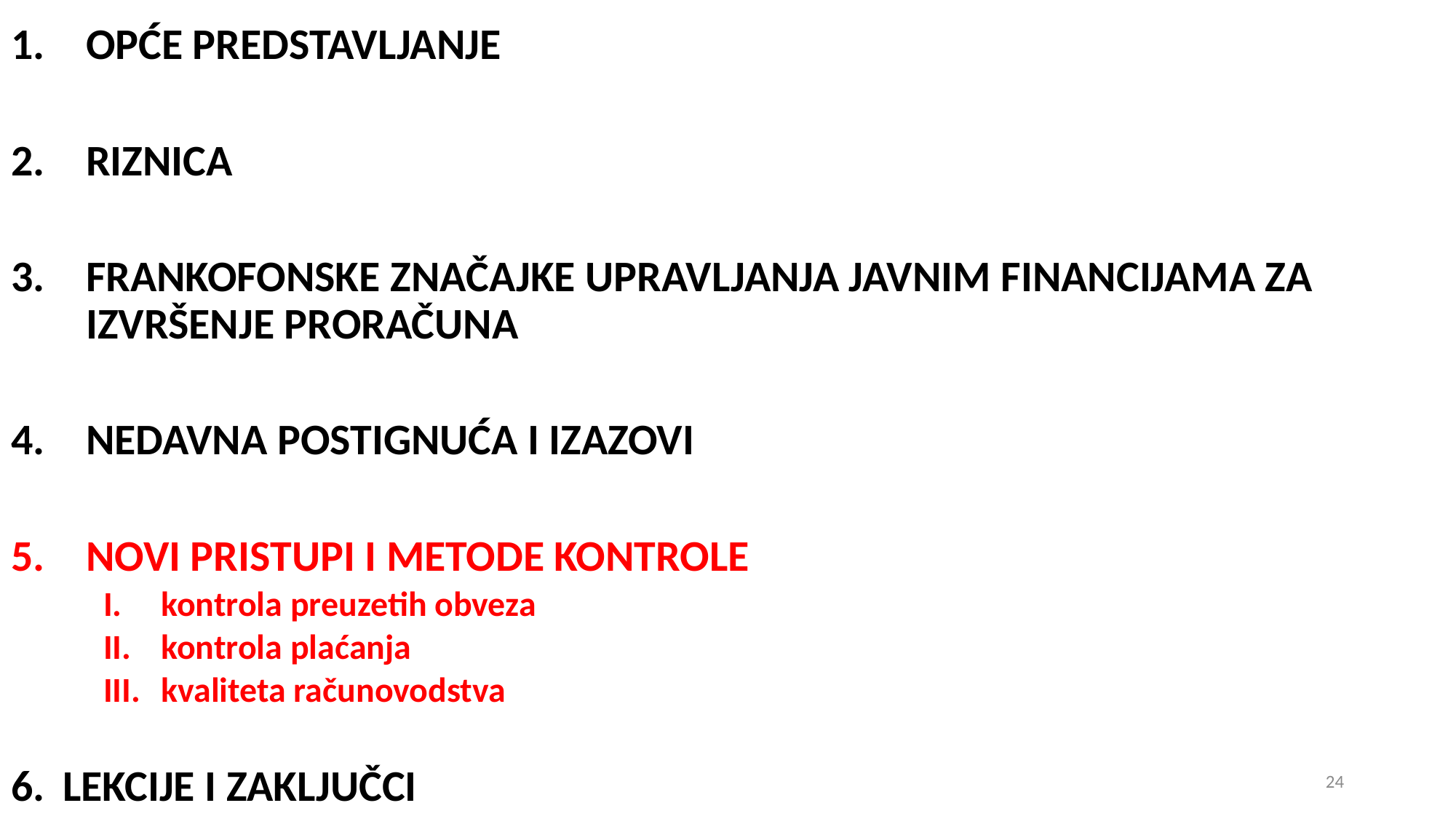

OPĆE PREDSTAVLJANJE

RIZNICA

FRANKOFONSKE ZNAČAJKE UPRAVLJANJA JAVNIM FINANCIJAMA ZA IZVRŠENJE PRORAČUNA

NEDAVNA POSTIGNUĆA I IZAZOVI

NOVI PRISTUPI I METODE KONTROLE
kontrola preuzetih obveza
kontrola plaćanja
kvaliteta računovodstva

LEKCIJE I ZAKLJUČCI

24